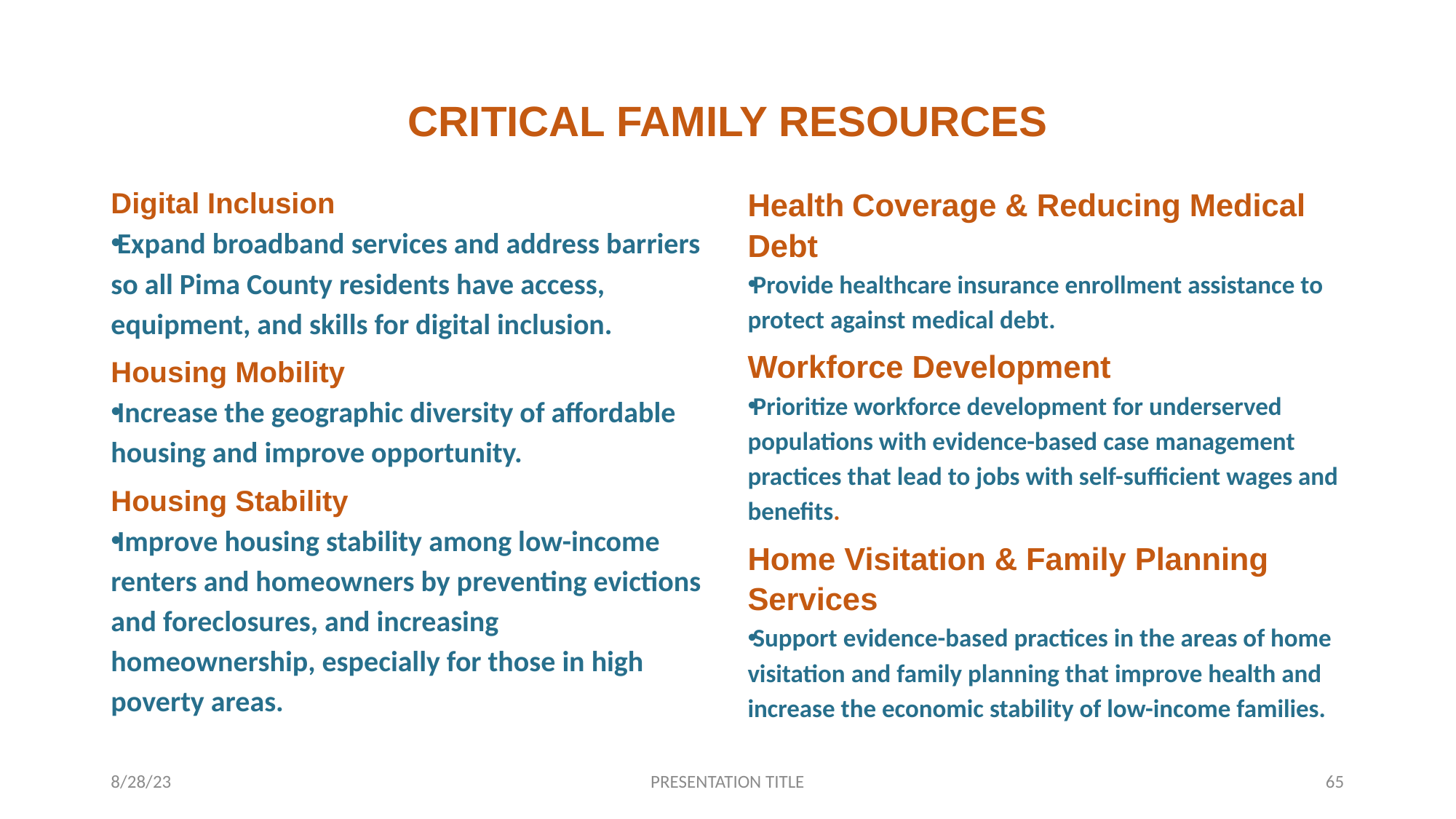

# CRITICAL FAMILY RESOURCES
Digital Inclusion
Expand broadband services and address barriers so all Pima County residents have access, equipment, and skills for digital inclusion.
Housing Mobility
Increase the geographic diversity of affordable housing and improve opportunity.
Housing Stability
Improve housing stability among low-income renters and homeowners by preventing evictions and foreclosures, and increasing homeownership, especially for those in high poverty areas.

Health Coverage & Reducing Medical Debt
Provide healthcare insurance enrollment assistance to protect against medical debt.
Workforce Development
Prioritize workforce development for underserved populations with evidence-based case management practices that lead to jobs with self-sufficient wages and benefits.
Home Visitation & Family Planning Services
Support evidence-based practices in the areas of home visitation and family planning that improve health and increase the economic stability of low-income families.

8/28/23
PRESENTATION TITLE
65